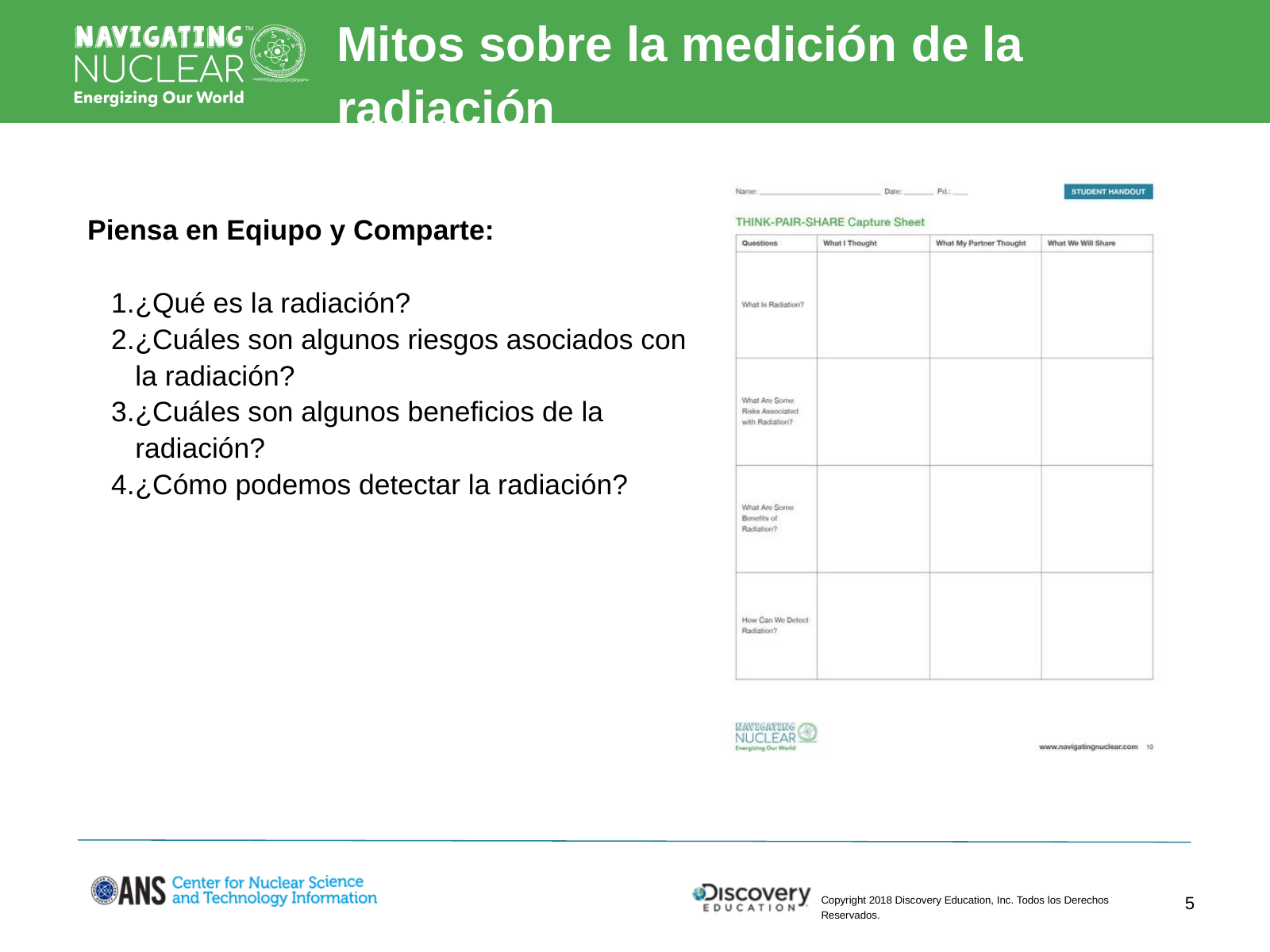

Mitos sobre la medición de la radiación

Piensa en Eqiupo y Comparte:

¿Qué es la radiación?
¿Cuáles son algunos riesgos asociados con la radiación?
¿Cuáles son algunos beneficios de la radiación?
¿Cómo podemos detectar la radiación?

5
Copyright 2018 Discovery Education, Inc. Todos los Derechos Reservados.